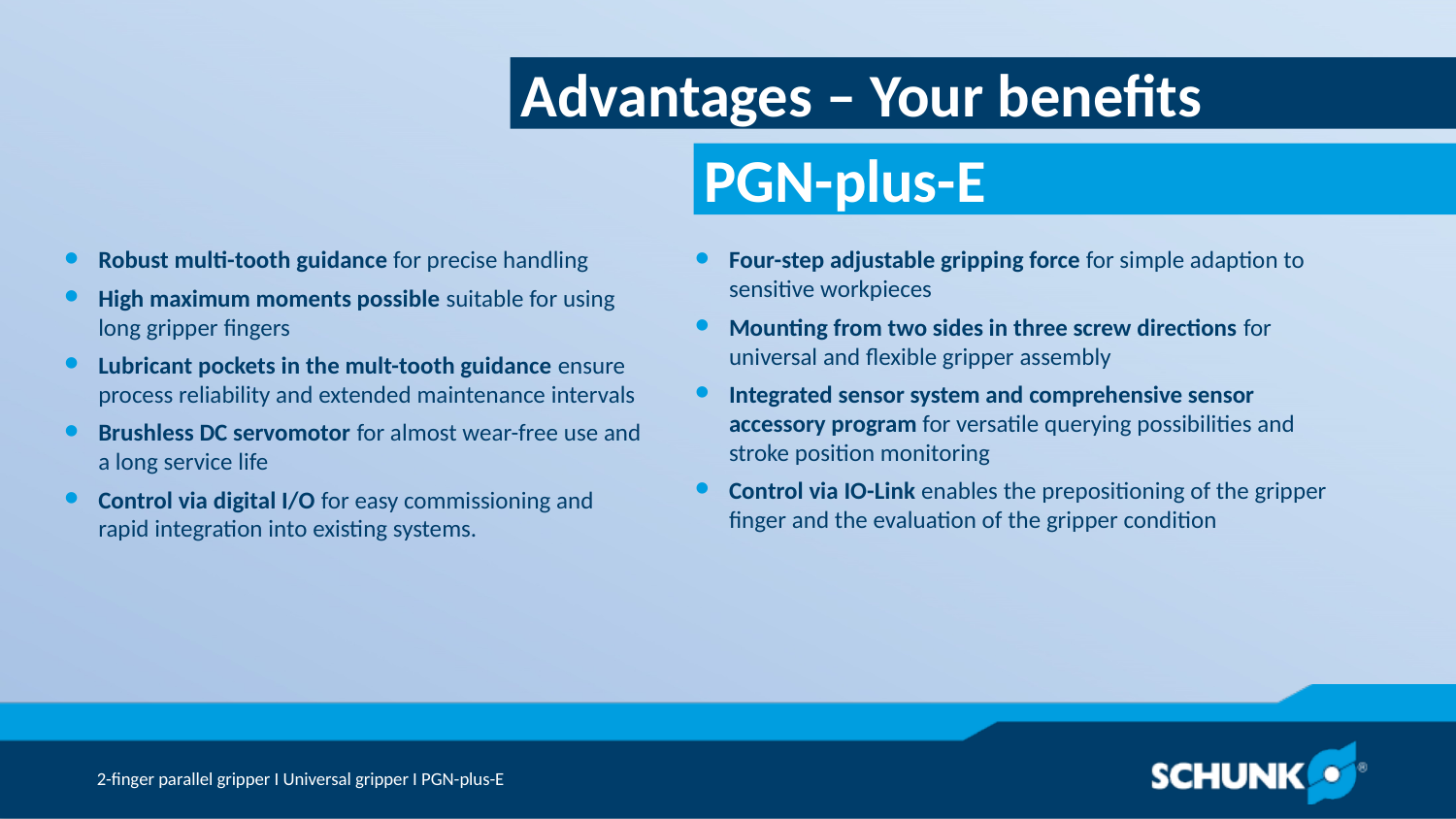

Advantages – Your benefits
Robust multi-tooth guidance for precise handling
High maximum moments possible suitable for using long gripper fingers
Lubricant pockets in the mult-tooth guidance ensure process reliability and extended maintenance intervals
Brushless DC servomotor for almost wear-free use and a long service life
Control via digital I/O for easy commissioning and rapid integration into existing systems.
Four-step adjustable gripping force for simple adaption to sensitive workpieces
Mounting from two sides in three screw directions for universal and flexible gripper assembly
Integrated sensor system and comprehensive sensor accessory program for versatile querying possibilities and stroke position monitoring
Control via IO-Link enables the prepositioning of the gripper finger and the evaluation of the gripper condition